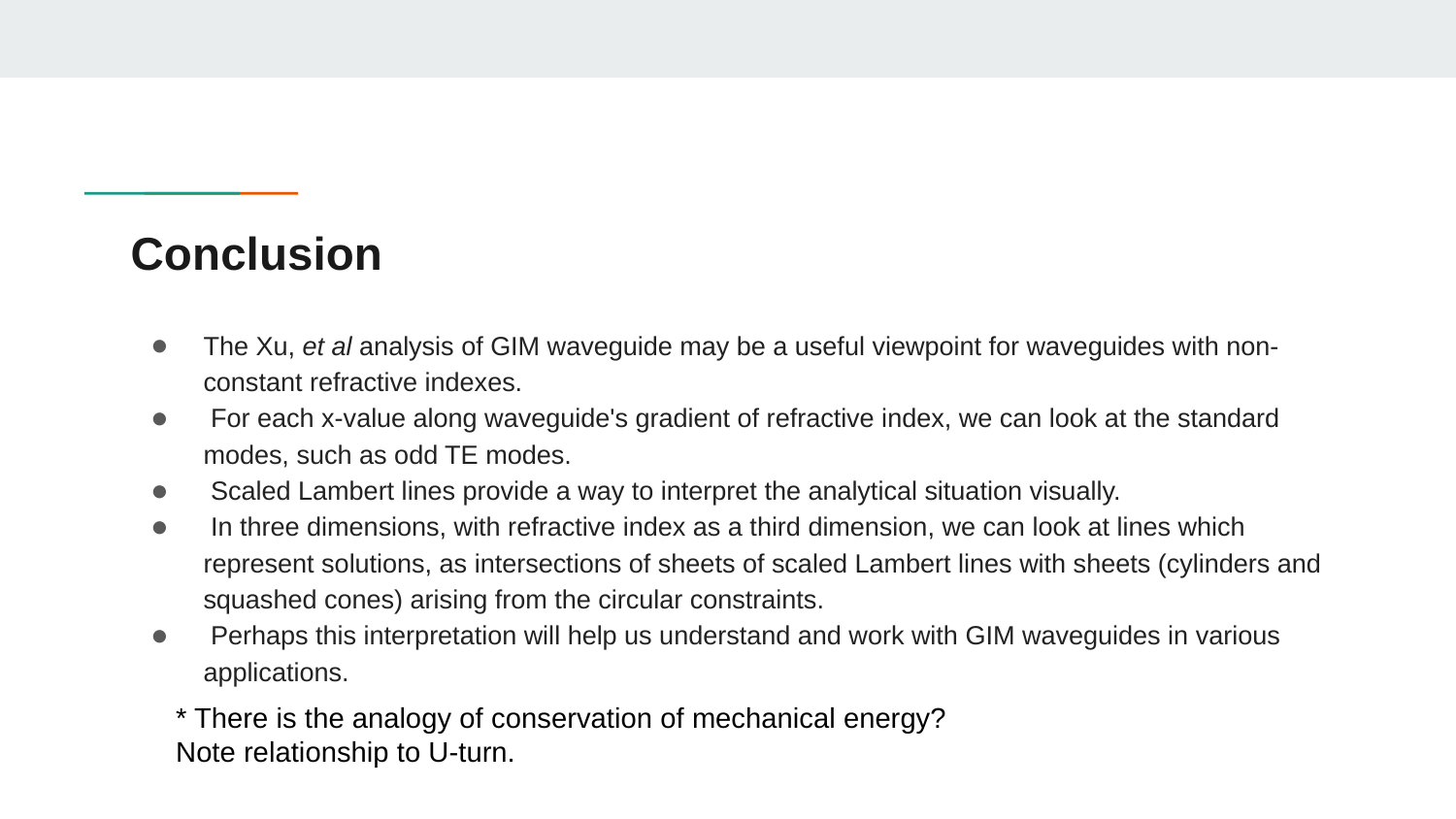

# Conclusion
The Xu, et al analysis of GIM waveguide may be a useful viewpoint for waveguides with non-constant refractive indexes.
 For each x-value along waveguide's gradient of refractive index, we can look at the standard modes, such as odd TE modes.
 Scaled Lambert lines provide a way to interpret the analytical situation visually.
 In three dimensions, with refractive index as a third dimension, we can look at lines which represent solutions, as intersections of sheets of scaled Lambert lines with sheets (cylinders and squashed cones) arising from the circular constraints.
 Perhaps this interpretation will help us understand and work with GIM waveguides in various applications.
* There is the analogy of conservation of mechanical energy?
Note relationship to U-turn.